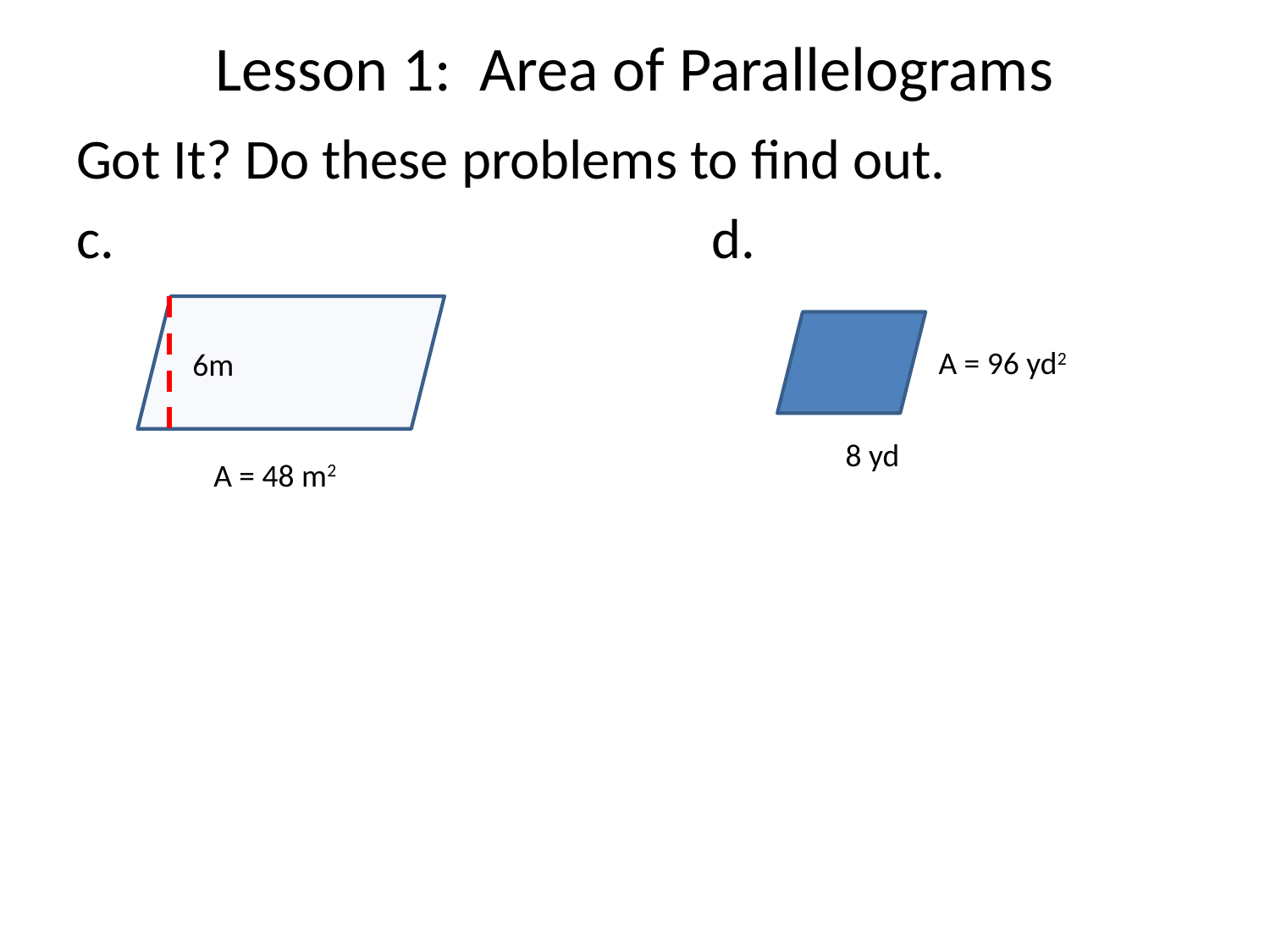

# Lesson 1:  Area of Parallelograms
Got It? Do these problems to find out.
c.                                               d.

A = 96 yd2
6m
8 yd
A = 48 m2